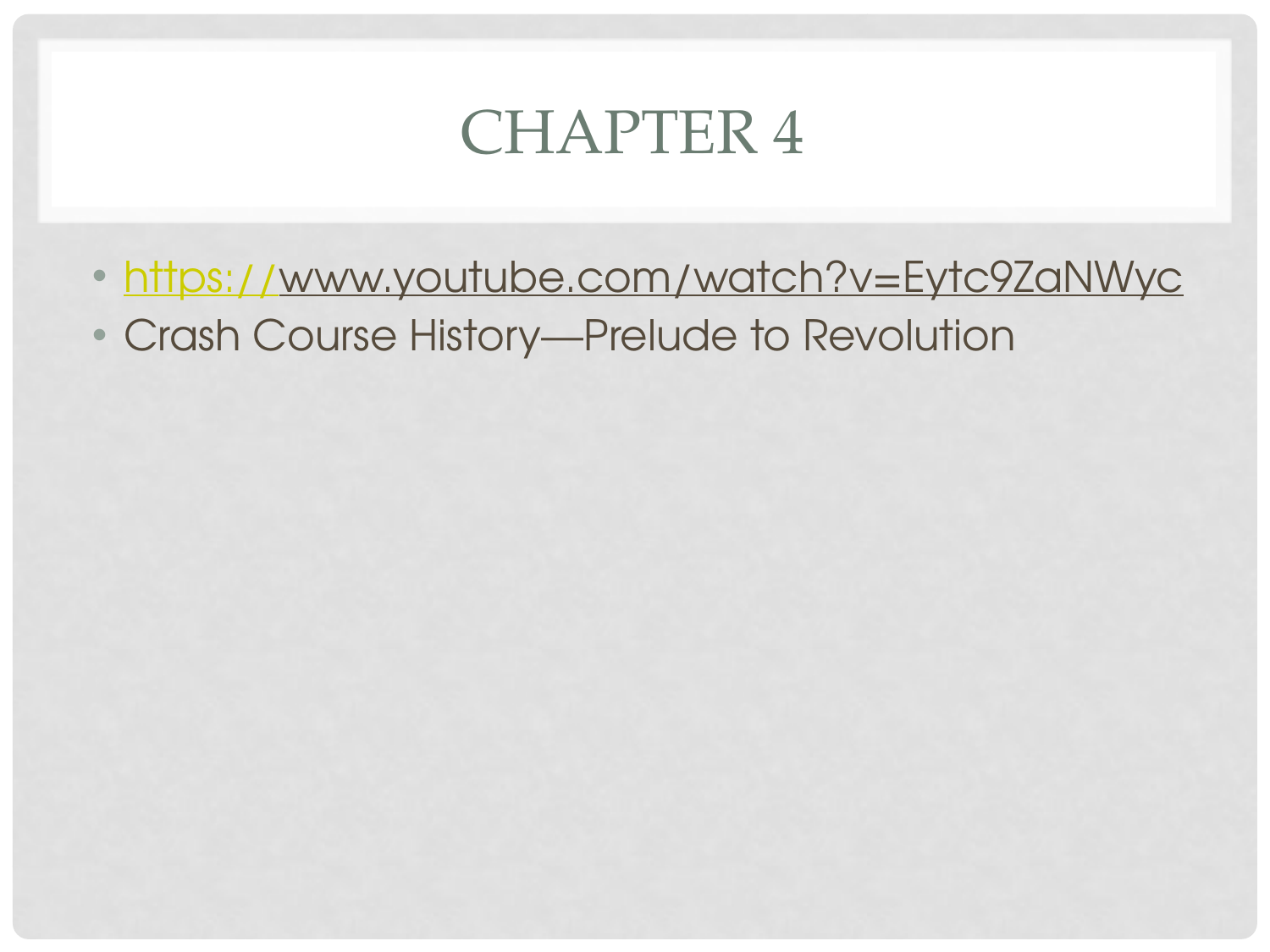

# Chapter 4
https://www.youtube.com/watch?v=Eytc9ZaNWyc
Crash Course History—Prelude to Revolution